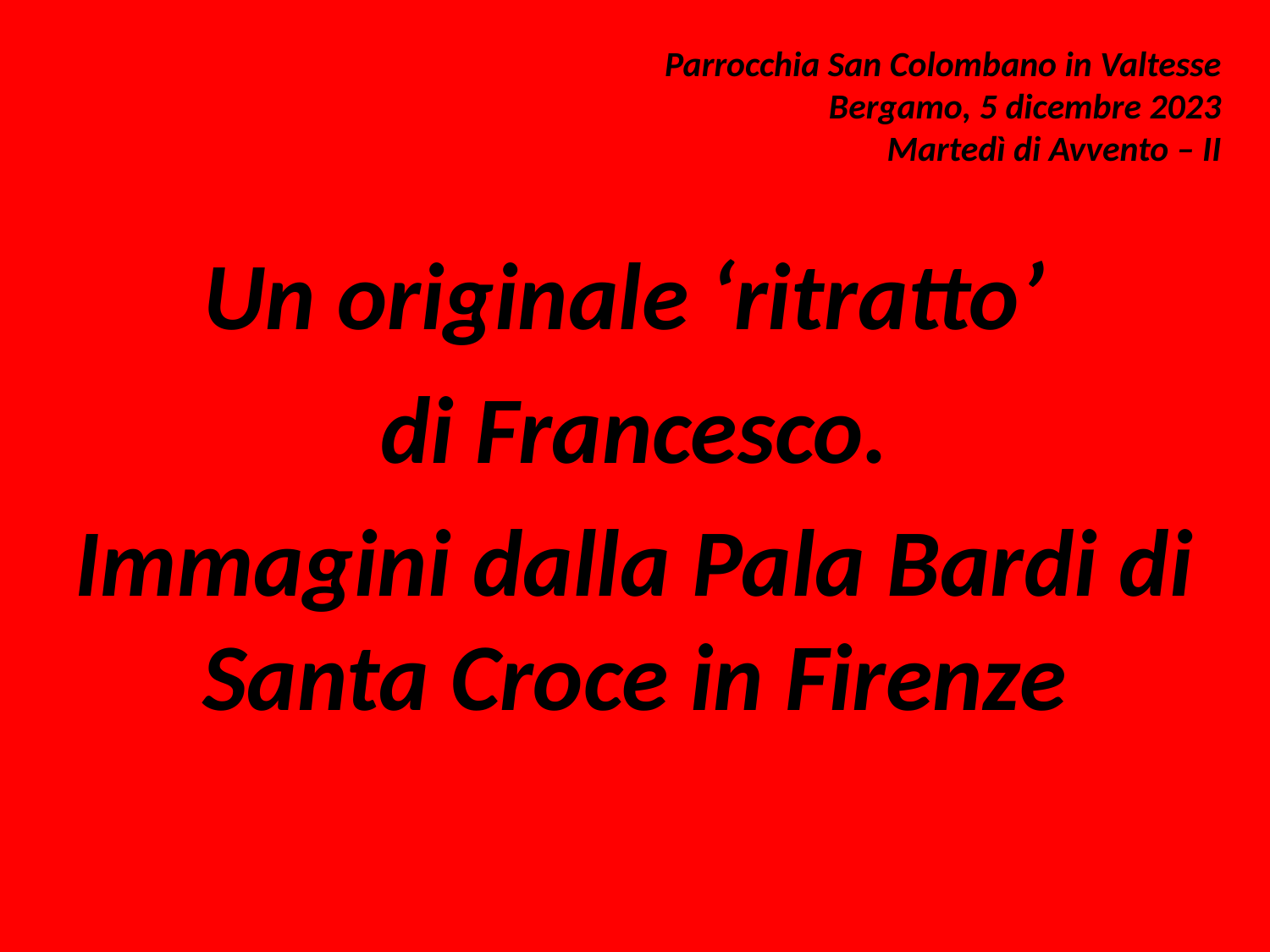

# Parrocchia San Colombano in Valtesse Bergamo, 5 dicembre 2023 Martedì di Avvento – II
Un originale ‘ritratto’
di Francesco.
Immagini dalla Pala Bardi di Santa Croce in Firenze